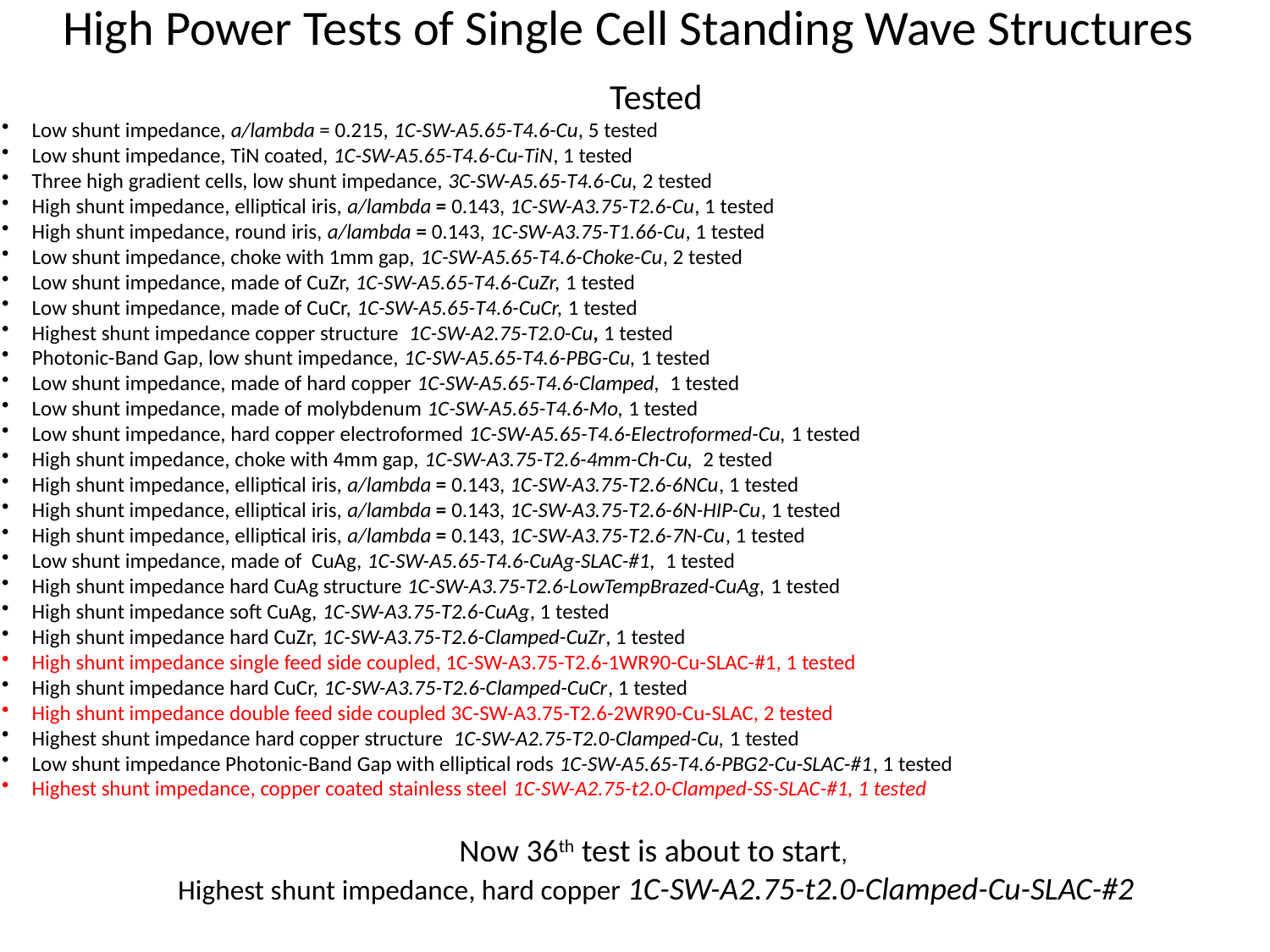

High Power Tests of Single Cell Standing Wave Structures
Tested
Low shunt impedance, a/lambda = 0.215, 1C-SW-A5.65-T4.6-Cu, 5 tested
Low shunt impedance, TiN coated, 1C-SW-A5.65-T4.6-Cu-TiN, 1 tested
Three high gradient cells, low shunt impedance, 3C-SW-A5.65-T4.6-Cu, 2 tested
High shunt impedance, elliptical iris, a/lambda = 0.143, 1C-SW-A3.75-T2.6-Cu, 1 tested
High shunt impedance, round iris, a/lambda = 0.143, 1C-SW-A3.75-T1.66-Cu, 1 tested
Low shunt impedance, choke with 1mm gap, 1C-SW-A5.65-T4.6-Choke-Cu, 2 tested
Low shunt impedance, made of CuZr, 1C-SW-A5.65-T4.6-CuZr, 1 tested
Low shunt impedance, made of CuCr, 1C-SW-A5.65-T4.6-CuCr, 1 tested
Highest shunt impedance copper structure  1C-SW-A2.75-T2.0-Cu, 1 tested
Photonic-Band Gap, low shunt impedance, 1C-SW-A5.65-T4.6-PBG-Cu, 1 tested
Low shunt impedance, made of hard copper 1C-SW-A5.65-T4.6-Clamped,  1 tested
Low shunt impedance, made of molybdenum 1C-SW-A5.65-T4.6-Mo, 1 tested
Low shunt impedance, hard copper electroformed 1C-SW-A5.65-T4.6-Electroformed-Cu, 1 tested
High shunt impedance, choke with 4mm gap, 1C-SW-A3.75-T2.6-4mm-Ch-Cu,  2 tested
High shunt impedance, elliptical iris, a/lambda = 0.143, 1C-SW-A3.75-T2.6-6NCu, 1 tested
High shunt impedance, elliptical iris, a/lambda = 0.143, 1C-SW-A3.75-T2.6-6N-HIP-Cu, 1 tested
High shunt impedance, elliptical iris, a/lambda = 0.143, 1C-SW-A3.75-T2.6-7N-Cu, 1 tested
Low shunt impedance, made of  CuAg, 1C-SW-A5.65-T4.6-CuAg-SLAC-#1,  1 tested
High shunt impedance hard CuAg structure 1C-SW-A3.75-T2.6-LowTempBrazed-CuAg, 1 tested
High shunt impedance soft CuAg, 1C-SW-A3.75-T2.6-CuAg, 1 tested
High shunt impedance hard CuZr, 1C-SW-A3.75-T2.6-Clamped-CuZr, 1 tested
High shunt impedance single feed side coupled, 1C-SW-A3.75-T2.6-1WR90-Cu-SLAC-#1, 1 tested
High shunt impedance hard CuCr, 1C-SW-A3.75-T2.6-Clamped-CuCr, 1 tested
High shunt impedance double feed side coupled 3C-SW-A3.75-T2.6-2WR90-Cu-SLAC, 2 tested
Highest shunt impedance hard copper structure  1C-SW-A2.75-T2.0-Clamped-Cu, 1 tested
Low shunt impedance Photonic-Band Gap with elliptical rods 1C-SW-A5.65-T4.6-PBG2-Cu-SLAC-#1, 1 tested
Highest shunt impedance, copper coated stainless steel 1C-SW-A2.75-t2.0-Clamped-SS-SLAC-#1, 1 tested

Now 36th test is about to start,
Highest shunt impedance, hard copper 1C-SW-A2.75-t2.0-Clamped-Cu-SLAC-#2